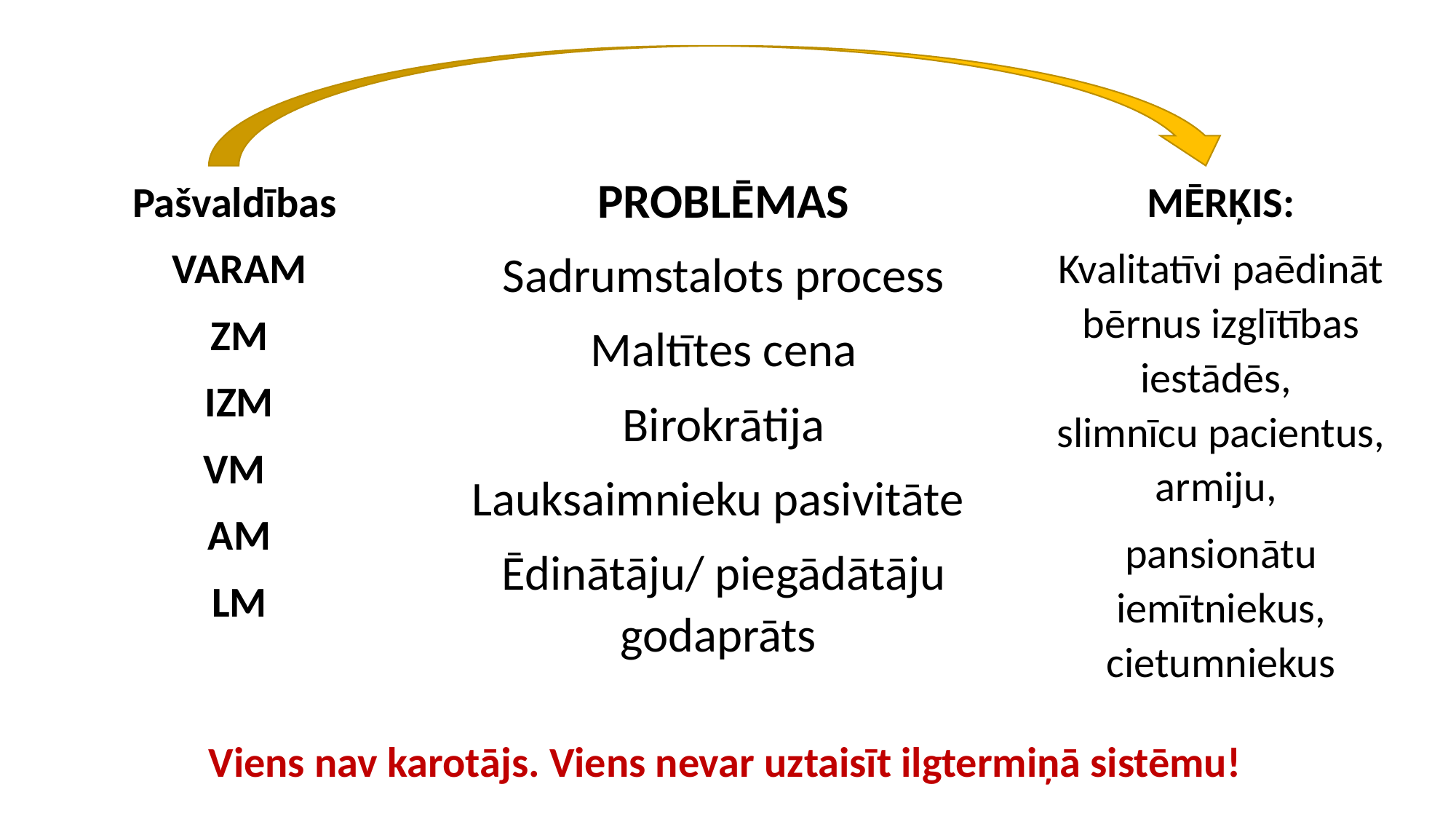

PROBLĒMAS
Sadrumstalots process
Maltītes cena
Birokrātija
Lauksaimnieku pasivitāte
Ēdinātāju/ piegādātāju godaprāts

Pašvaldības
VARAM
ZM
IZM
VM
AM
LM
MĒRĶIS:
Kvalitatīvi paēdināt bērnus izglītības iestādēs,
slimnīcu pacientus, armiju,
pansionātu iemītniekus, cietumniekus
Viens nav karotājs. Viens nevar uztaisīt ilgtermiņā sistēmu!